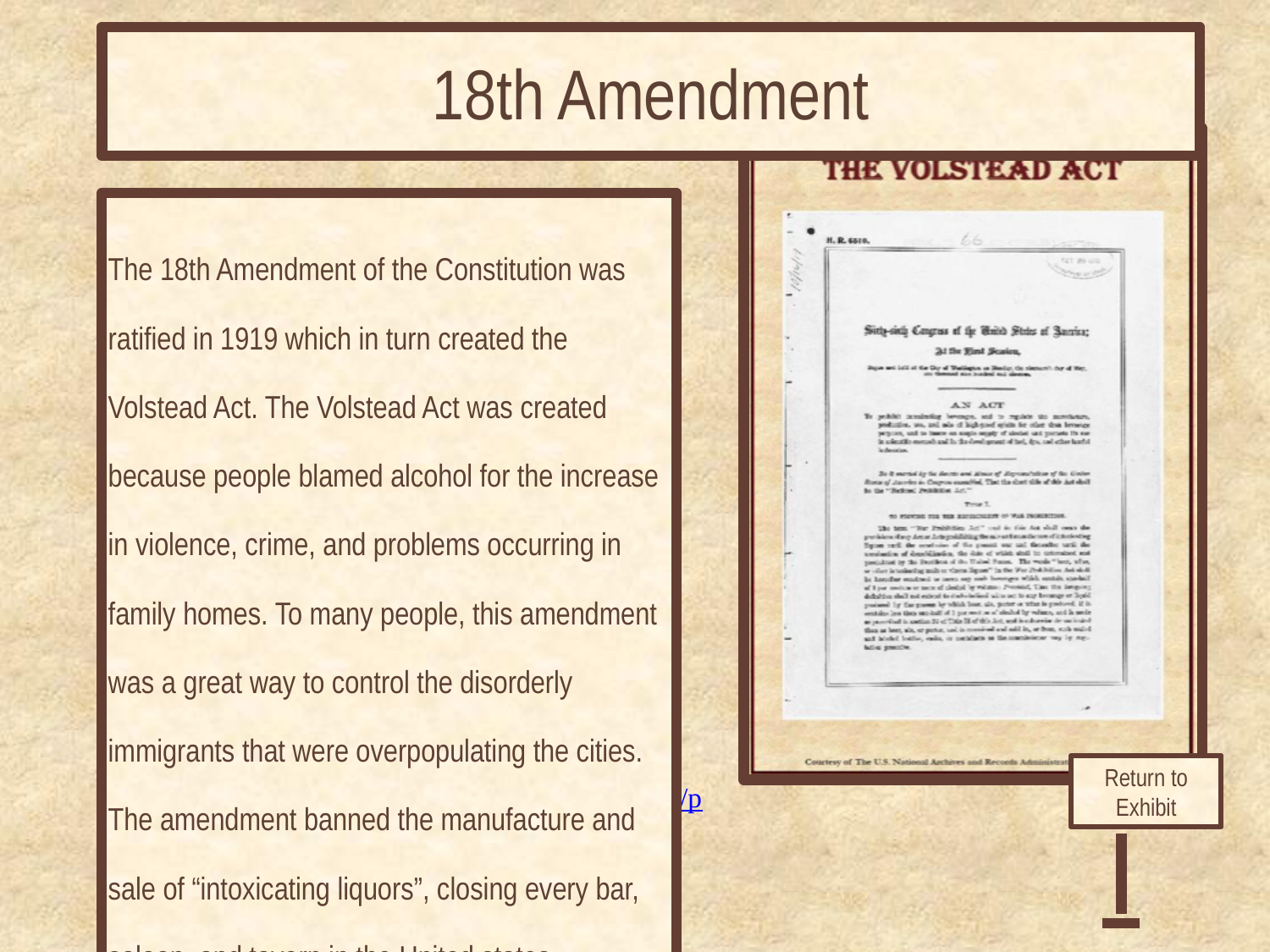

# 18th Amendment

The 18th Amendment of the Constitution was ratified in 1919 which in turn created the Volstead Act. The Volstead Act was created because people blamed alcohol for the increase in violence, crime, and problems occurring in family homes. To many people, this amendment was a great way to control the disorderly immigrants that were overpopulating the cities. The amendment banned the manufacture and sale of “intoxicating liquors”, closing every bar, saloon, and tavern in the United states.

http://www.history.com/topics/prohibition
Return to Exhibit